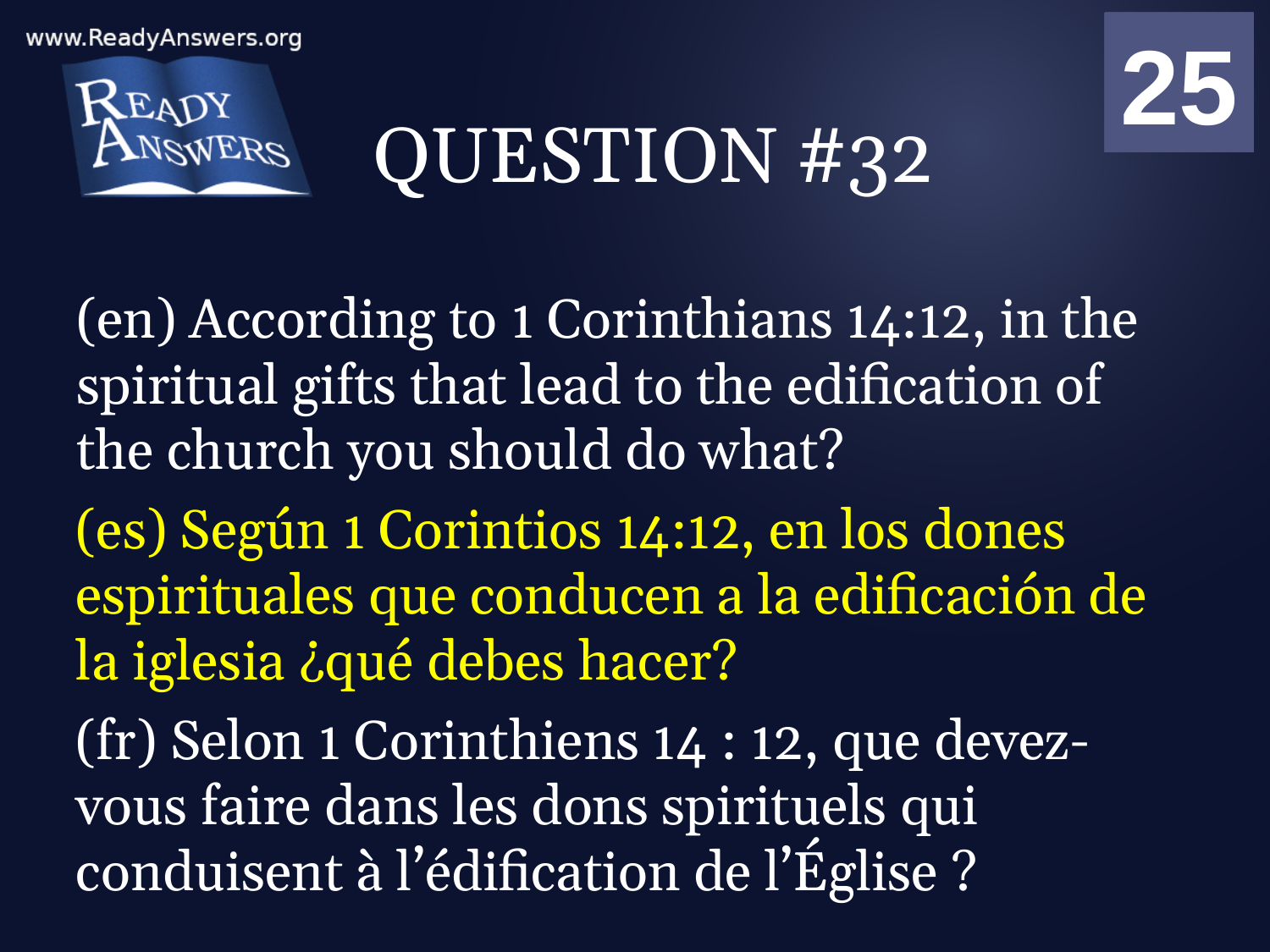

01
02
03
04
05
06
07
08
09
10
11
12
13
14
15
16
17
18
19
20
21
22
23
24
25
00
# QUESTION #32
(en) According to 1 Corinthians 14:12, in the spiritual gifts that lead to the edification of the church you should do what?
(es) Según 1 Corintios 14:12, en los dones espirituales que conducen a la edificación de la iglesia ¿qué debes hacer?
(fr) Selon 1 Corinthiens 14 : 12, que devez-vous faire dans les dons spirituels qui conduisent à l’édification de l’Église ?